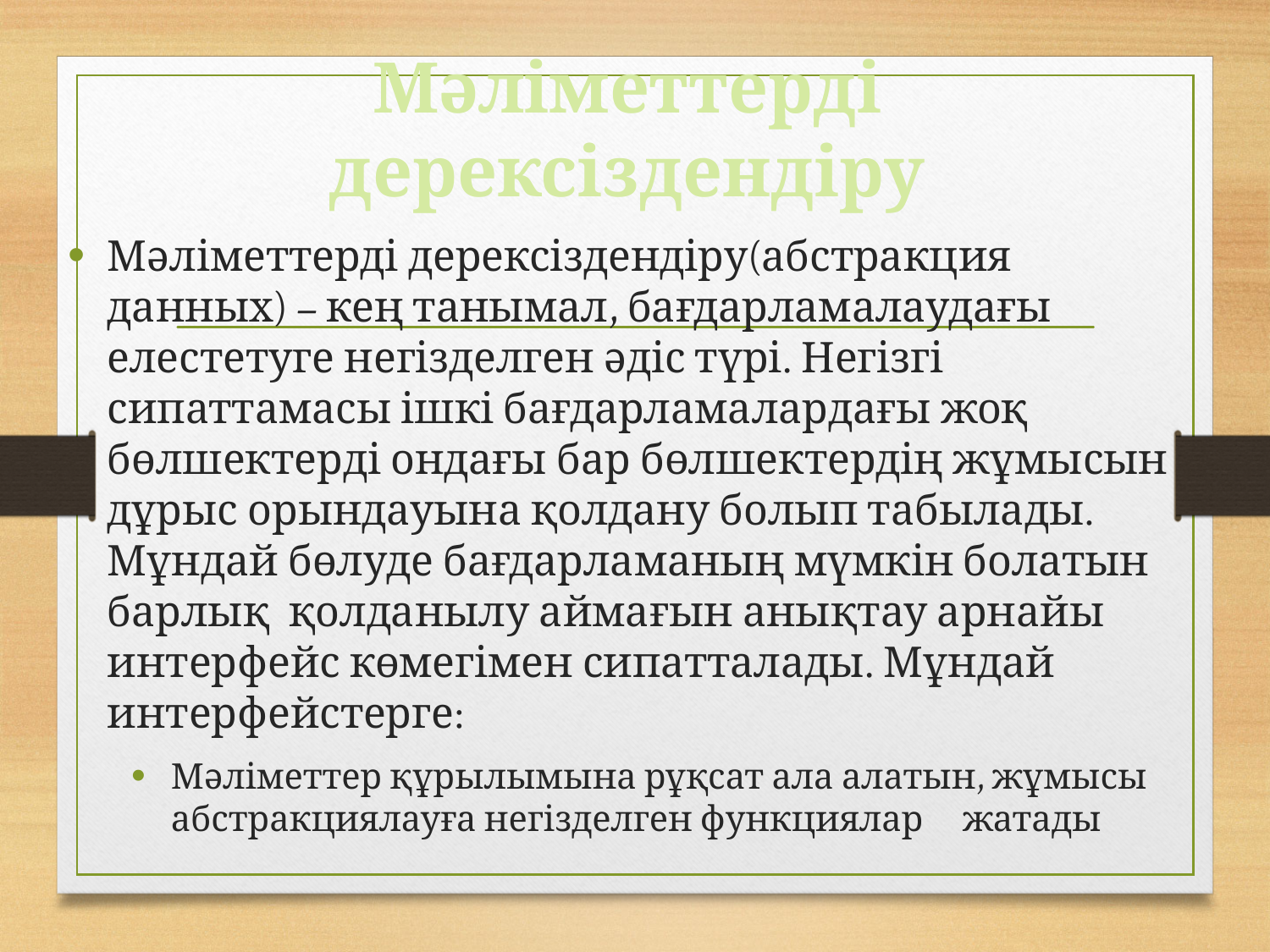

# Мәліметтерді дерексіздендіру
Мәліметтерді дерексіздендіру(абстракция данных) – кең танымал, бағдарламалаудағы елестетуге негізделген әдіс түрі. Негізгі сипаттамасы ішкі бағдарламалардағы жоқ бөлшектерді ондағы бар бөлшектердің жұмысын дұрыс орындауына қолдану болып табылады. Мұндай бөлуде бағдарламаның мүмкін болатын барлық  қолданылу аймағын анықтау арнайы интерфейс көмегімен сипатталады. Мұндай интерфейстерге:
Мәліметтер құрылымына рұқсат ала алатын, жұмысы абстракциялауға негізделген функциялар     жатады